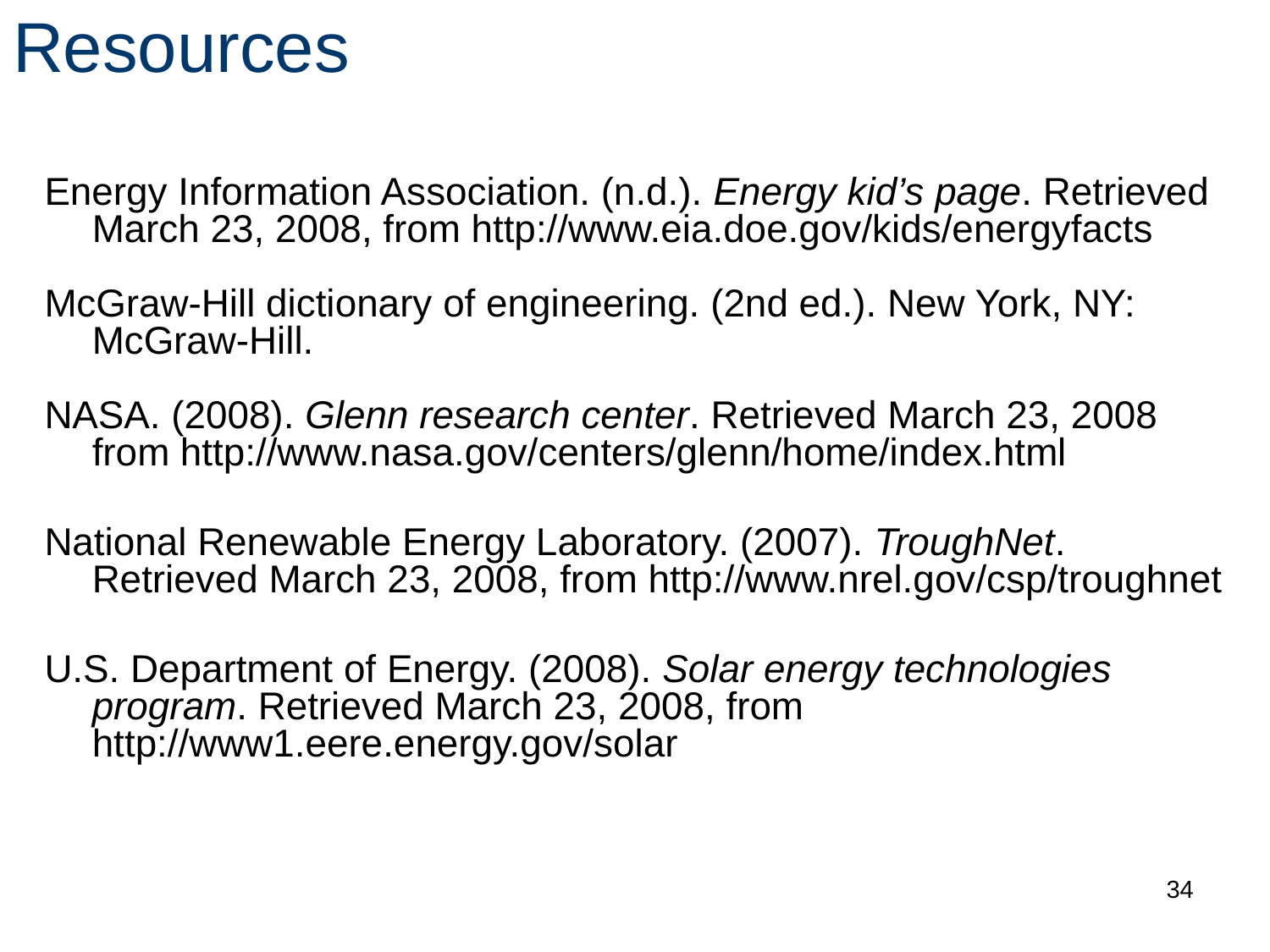

# Resources
Energy Information Association. (n.d.). Energy kid’s page. Retrieved March 23, 2008, from http://www.eia.doe.gov/kids/energyfacts

McGraw-Hill dictionary of engineering. (2nd ed.). New York, NY: McGraw-Hill.

NASA. (2008). Glenn research center. Retrieved March 23, 2008 from http://www.nasa.gov/centers/glenn/home/index.html

National Renewable Energy Laboratory. (2007). TroughNet. Retrieved March 23, 2008, from http://www.nrel.gov/csp/troughnet

U.S. Department of Energy. (2008). Solar energy technologies program. Retrieved March 23, 2008, from http://www1.eere.energy.gov/solar

34